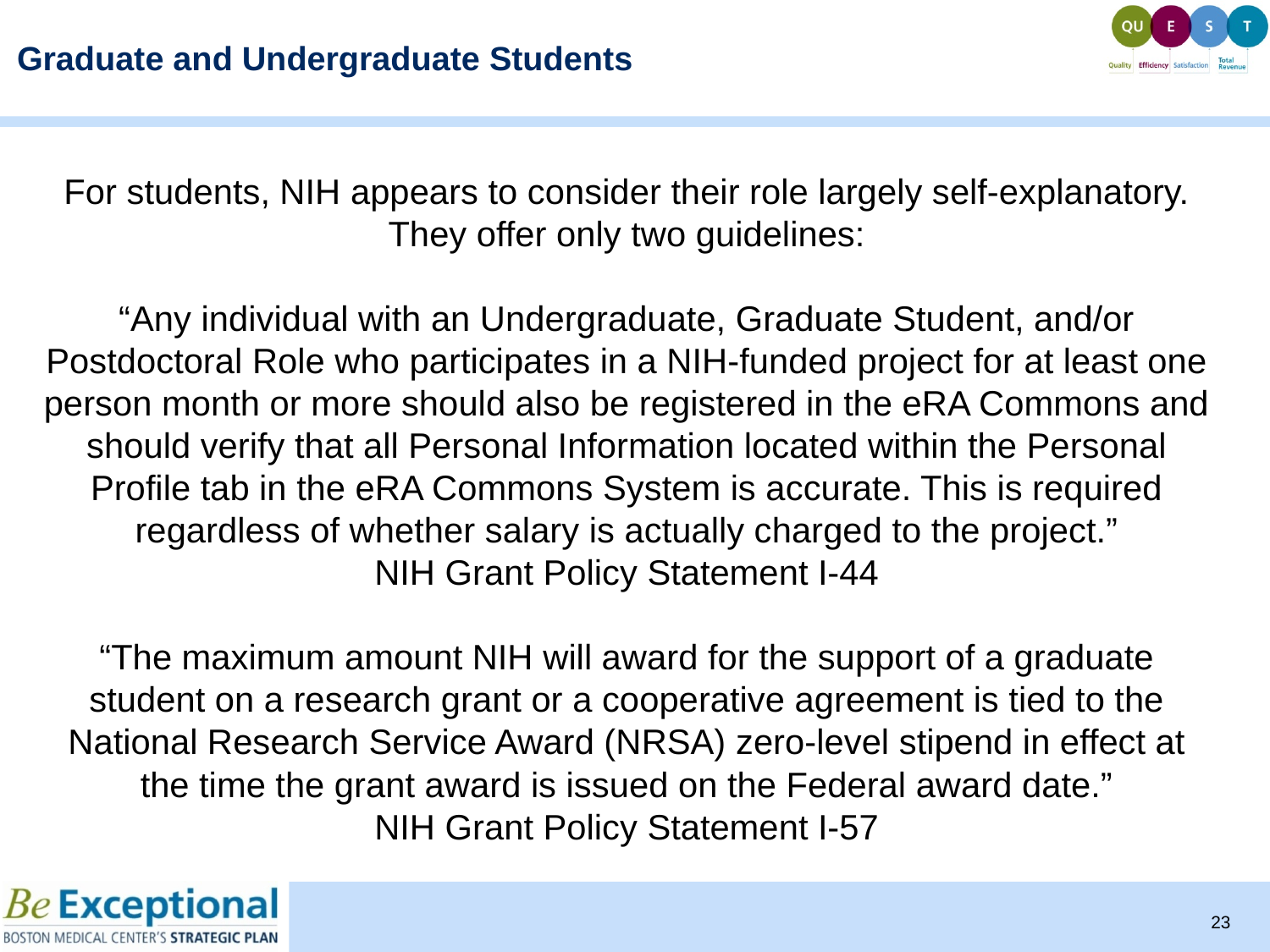

# Graduate and Undergraduate Students
For students, NIH appears to consider their role largely self-explanatory. They offer only two guidelines:

“Any individual with an Undergraduate, Graduate Student, and/or Postdoctoral Role who participates in a NIH-funded project for at least one person month or more should also be registered in the eRA Commons and should verify that all Personal Information located within the Personal Profile tab in the eRA Commons System is accurate. This is required regardless of whether salary is actually charged to the project.”
NIH Grant Policy Statement I-44

“The maximum amount NIH will award for the support of a graduate student on a research grant or a cooperative agreement is tied to the National Research Service Award (NRSA) zero-level stipend in effect at the time the grant award is issued on the Federal award date.”
NIH Grant Policy Statement I-57

23